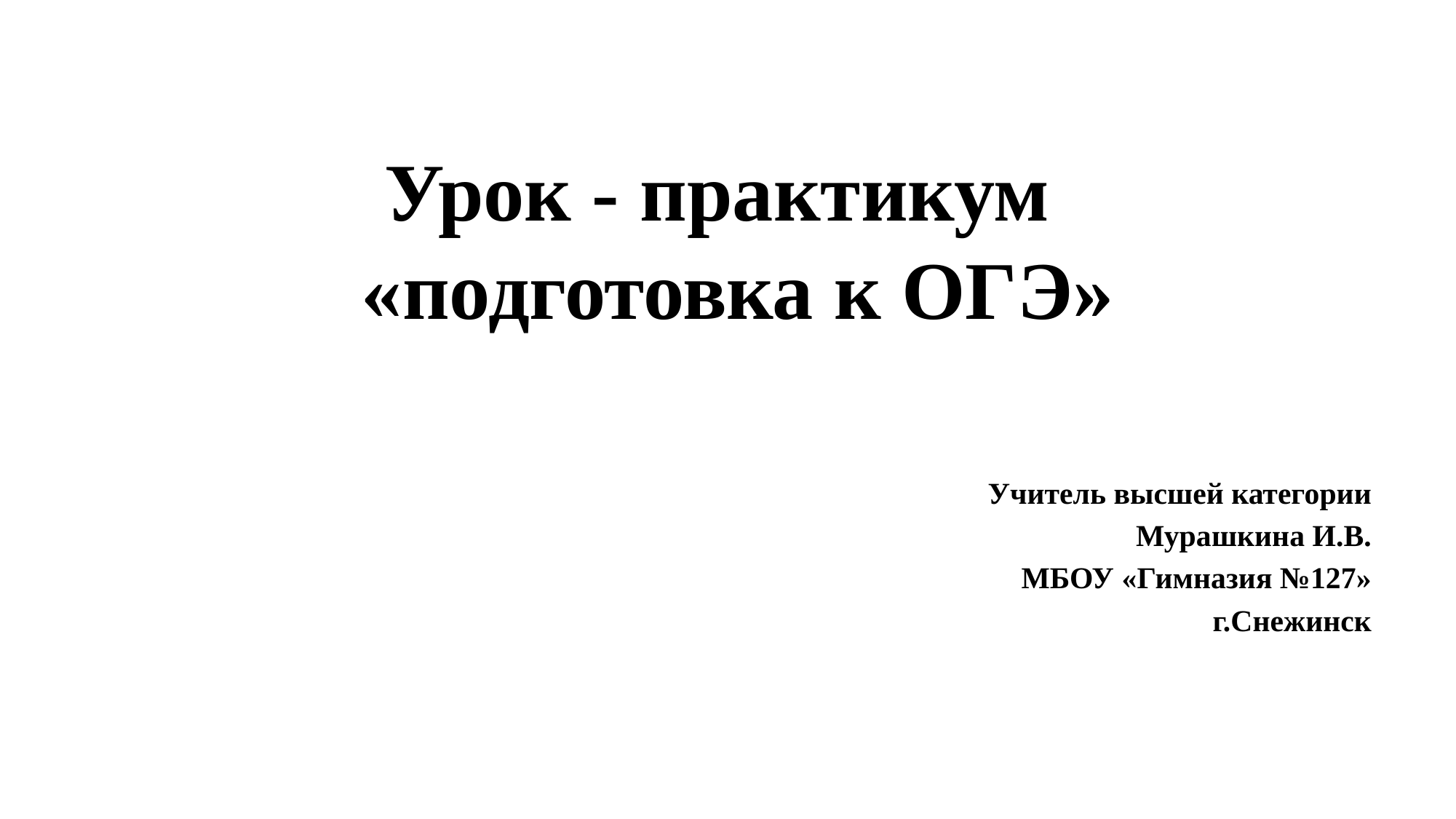

# Урок - практикум «подготовка к ОГЭ»

Учитель высшей категории
Мурашкина И.В.
МБОУ «Гимназия №127»
г.Снежинск